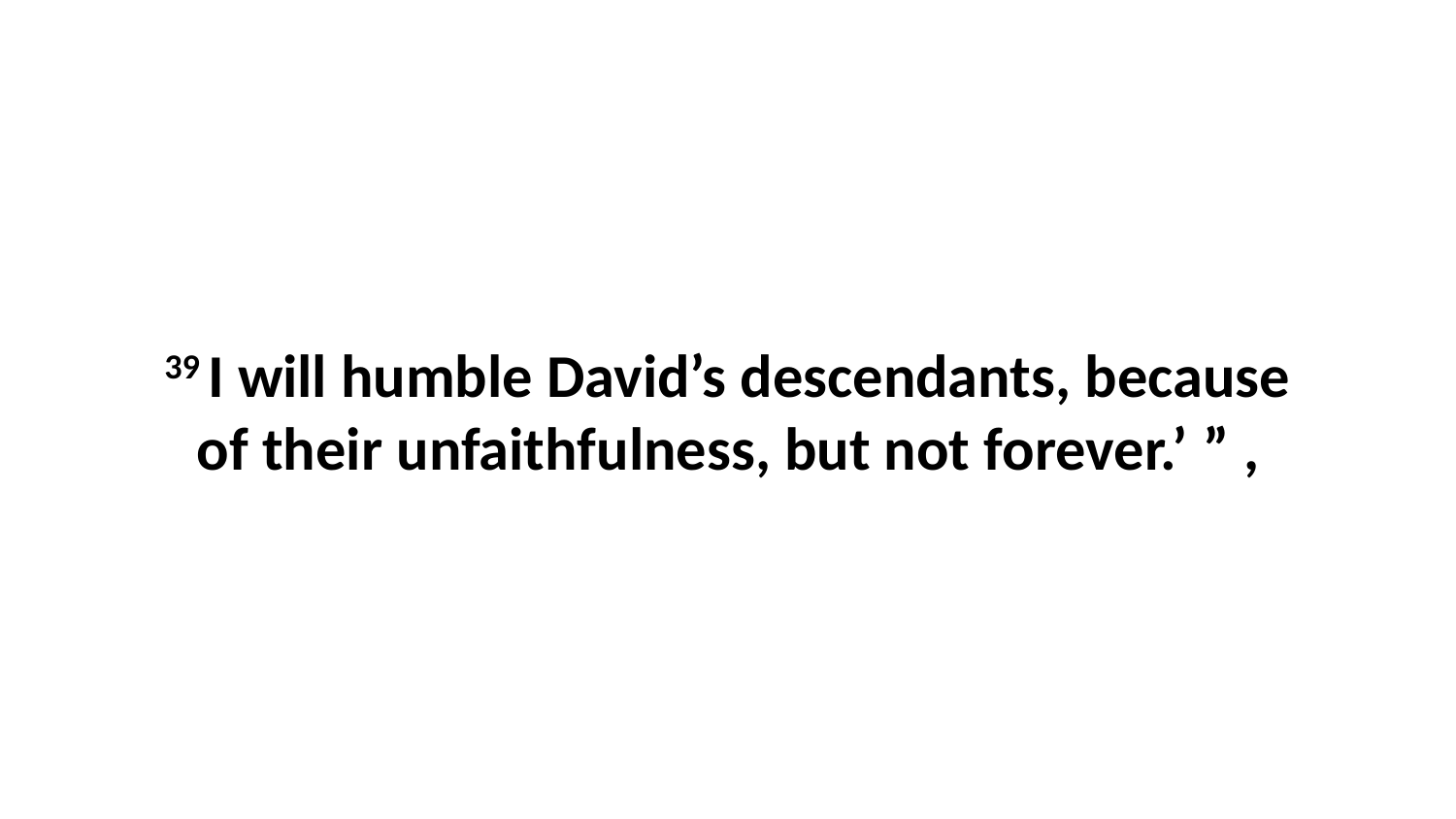

39 I will humble David’s descendants, because of their unfaithfulness, but not forever.’ ” ,